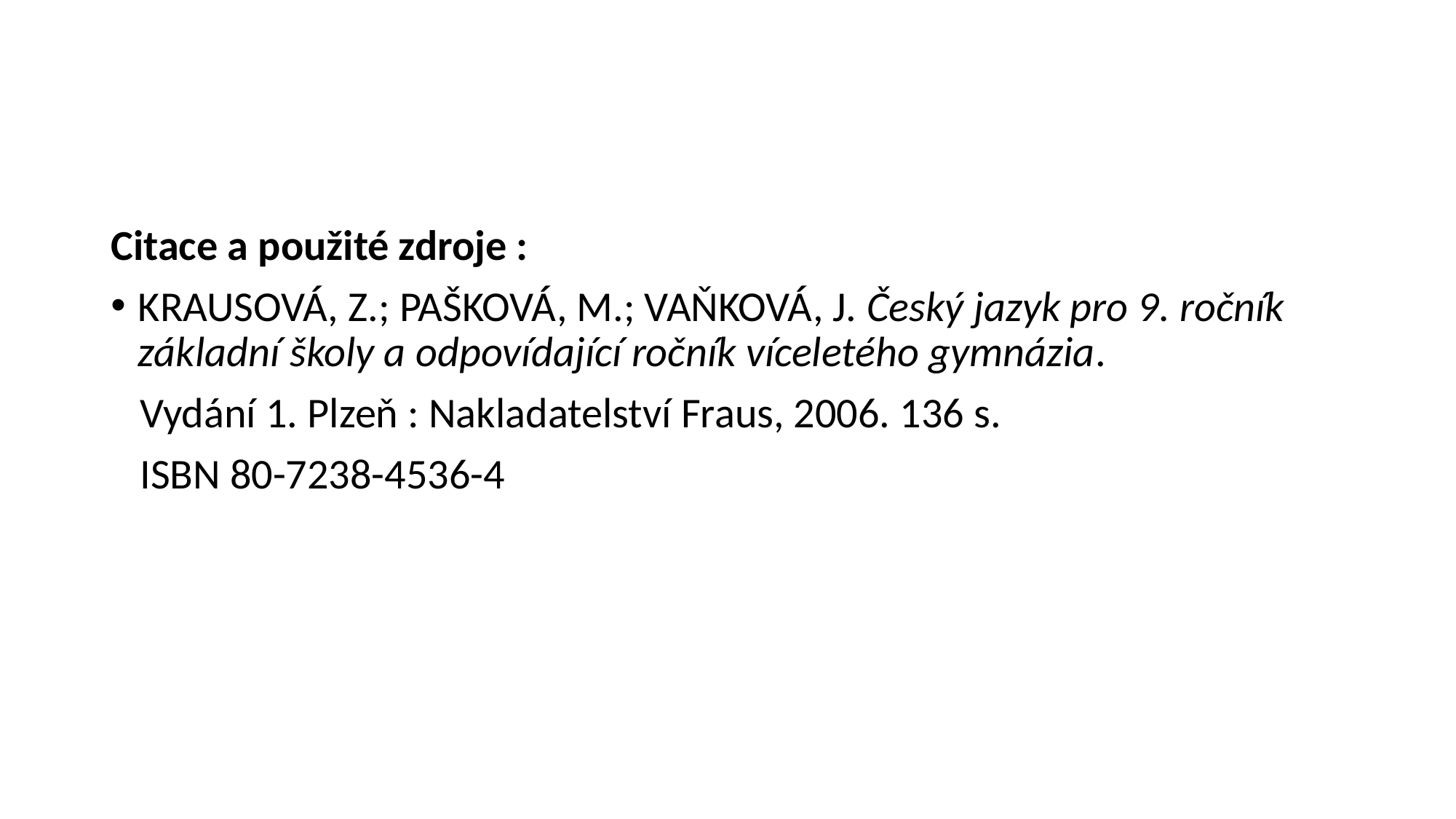

#
Citace a použité zdroje :
KRAUSOVÁ, Z.; PAŠKOVÁ, M.; VAŇKOVÁ, J. Český jazyk pro 9. ročník základní školy a odpovídající ročník víceletého gymnázia.
   Vydání 1. Plzeň : Nakladatelství Fraus, 2006. 136 s.
   ISBN 80-7238-4536-4